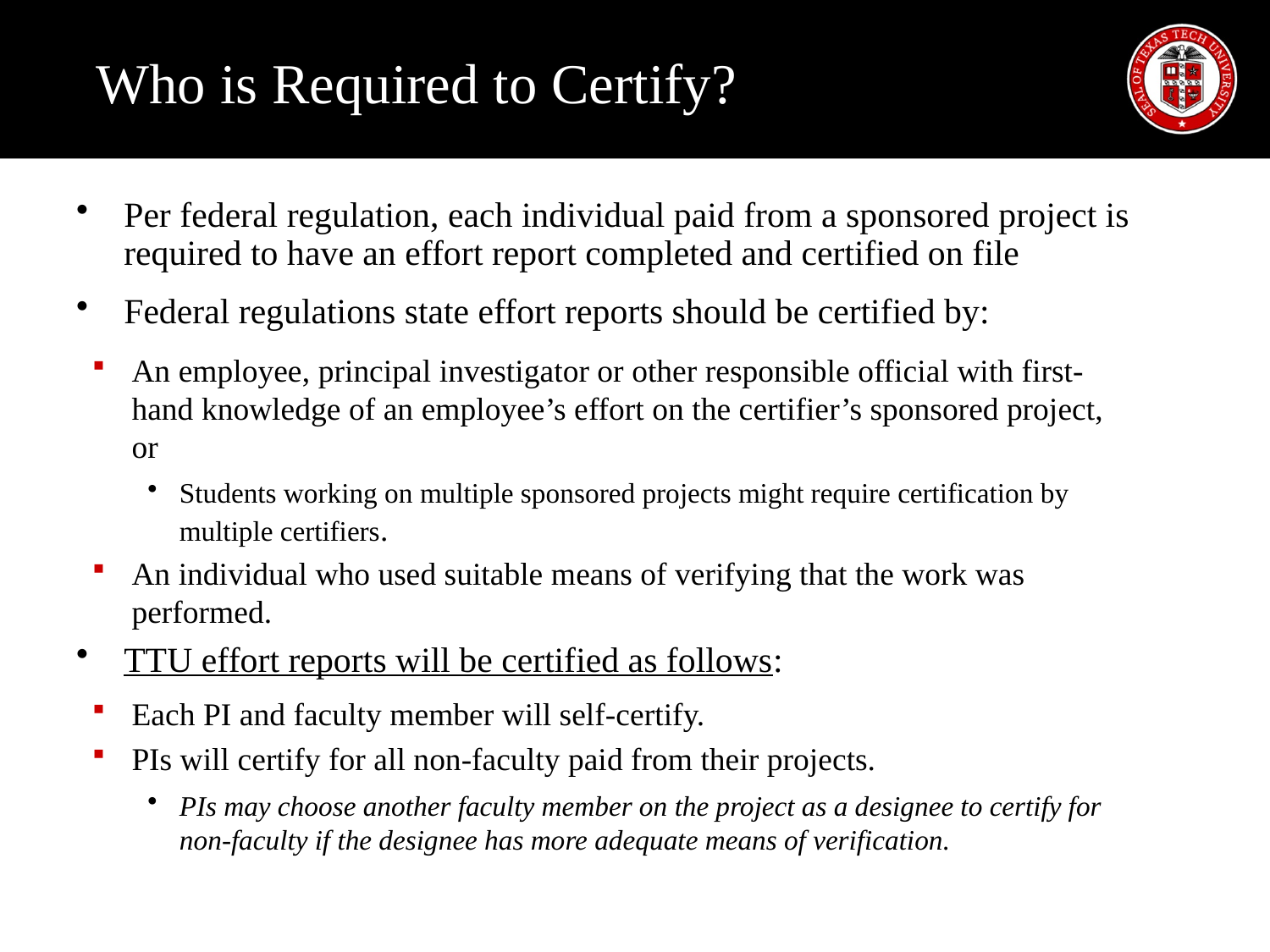

# Who is Required to Certify?
Per federal regulation, each individual paid from a sponsored project is required to have an effort report completed and certified on file
Federal regulations state effort reports should be certified by:
An employee, principal investigator or other responsible official with first-hand knowledge of an employee’s effort on the certifier’s sponsored project, or
Students working on multiple sponsored projects might require certification by multiple certifiers.
An individual who used suitable means of verifying that the work was performed.
TTU effort reports will be certified as follows:
Each PI and faculty member will self-certify.
PIs will certify for all non-faculty paid from their projects.
PIs may choose another faculty member on the project as a designee to certify for non-faculty if the designee has more adequate means of verification.
13